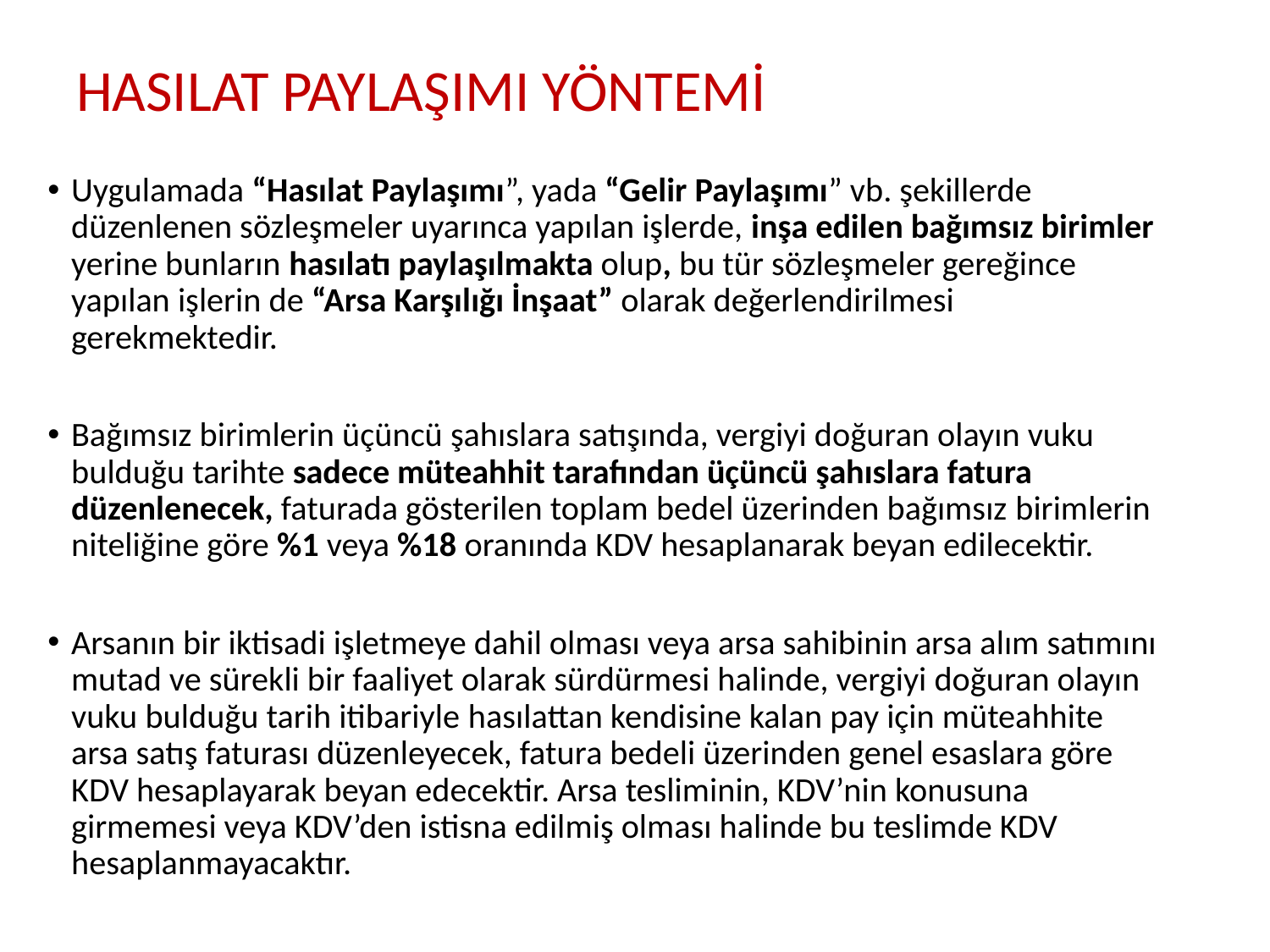

# HASILAT PAYLAŞIMI YÖNTEMİ
Uygulamada “Hasılat Paylaşımı”, yada “Gelir Paylaşımı” vb. şekillerde düzenlenen sözleşmeler uyarınca yapılan işlerde, inşa edilen bağımsız birimler yerine bunların hasılatı paylaşılmakta olup, bu tür sözleşmeler gereğince yapılan işlerin de “Arsa Karşılığı İnşaat” olarak değerlendirilmesi gerekmektedir.

Bağımsız birimlerin üçüncü şahıslara satışında, vergiyi doğuran olayın vuku bulduğu tarihte sadece müteahhit tarafından üçüncü şahıslara fatura düzenlenecek, faturada gösterilen toplam bedel üzerinden bağımsız birimlerin niteliğine göre %1 veya %18 oranında KDV hesaplanarak beyan edilecektir.

Arsanın bir iktisadi işletmeye dahil olması veya arsa sahibinin arsa alım satımını mutad ve sürekli bir faaliyet olarak sürdürmesi halinde, vergiyi doğuran olayın vuku bulduğu tarih itibariyle hasılattan kendisine kalan pay için müteahhite arsa satış faturası düzenleyecek, fatura bedeli üzerinden genel esaslara göre KDV hesaplayarak beyan edecektir. Arsa tesliminin, KDV’nin konusuna girmemesi veya KDV’den istisna edilmiş olması halinde bu teslimde KDV hesaplanmayacaktır.